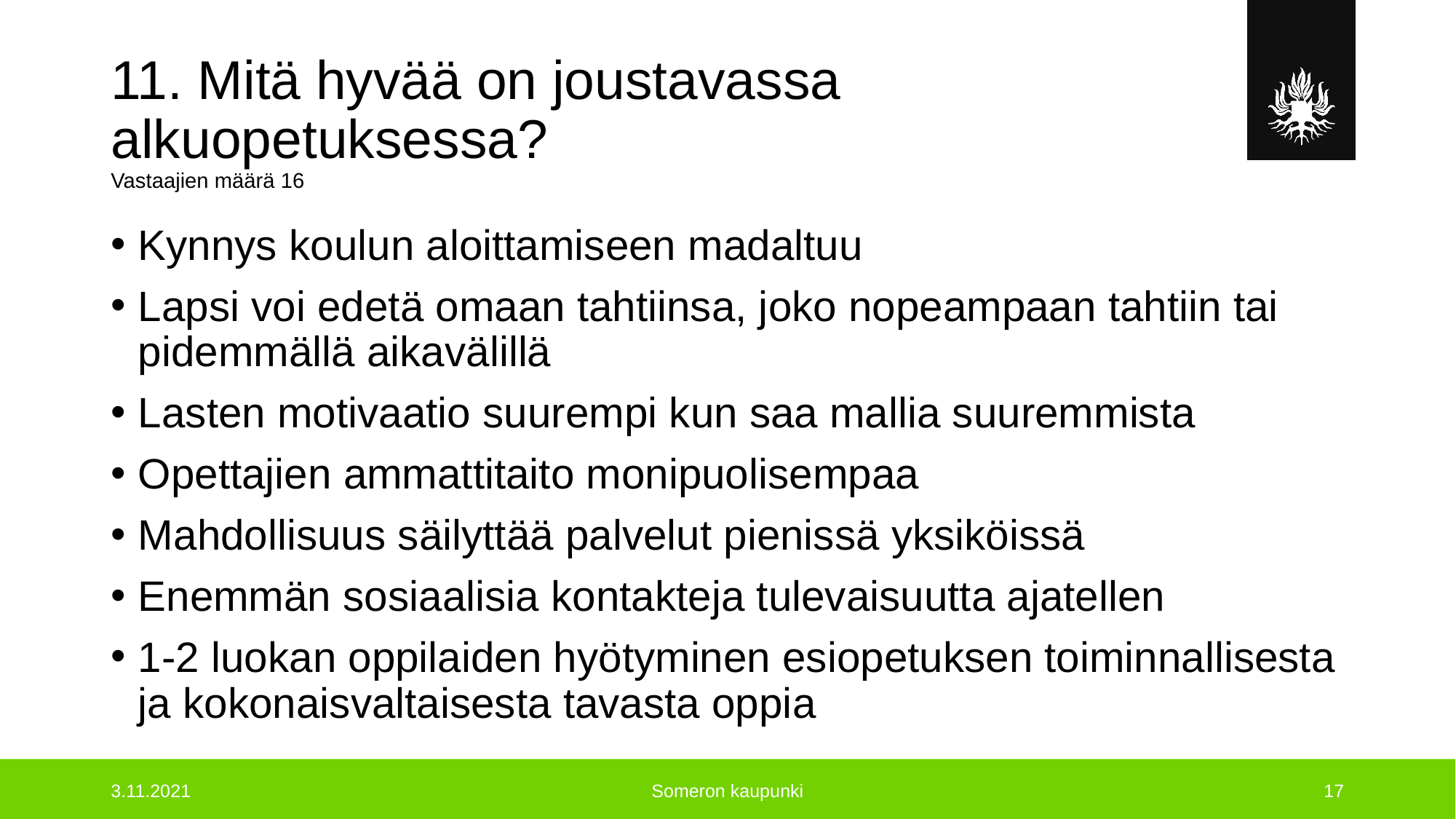

# 11. Mitä hyvää on joustavassa alkuopetuksessa? Vastaajien määrä 16
Kynnys koulun aloittamiseen madaltuu
Lapsi voi edetä omaan tahtiinsa, joko nopeampaan tahtiin tai pidemmällä aikavälillä
Lasten motivaatio suurempi kun saa mallia suuremmista
Opettajien ammattitaito monipuolisempaa
Mahdollisuus säilyttää palvelut pienissä yksiköissä
Enemmän sosiaalisia kontakteja tulevaisuutta ajatellen
1-2 luokan oppilaiden hyötyminen esiopetuksen toiminnallisesta ja kokonaisvaltaisesta tavasta oppia